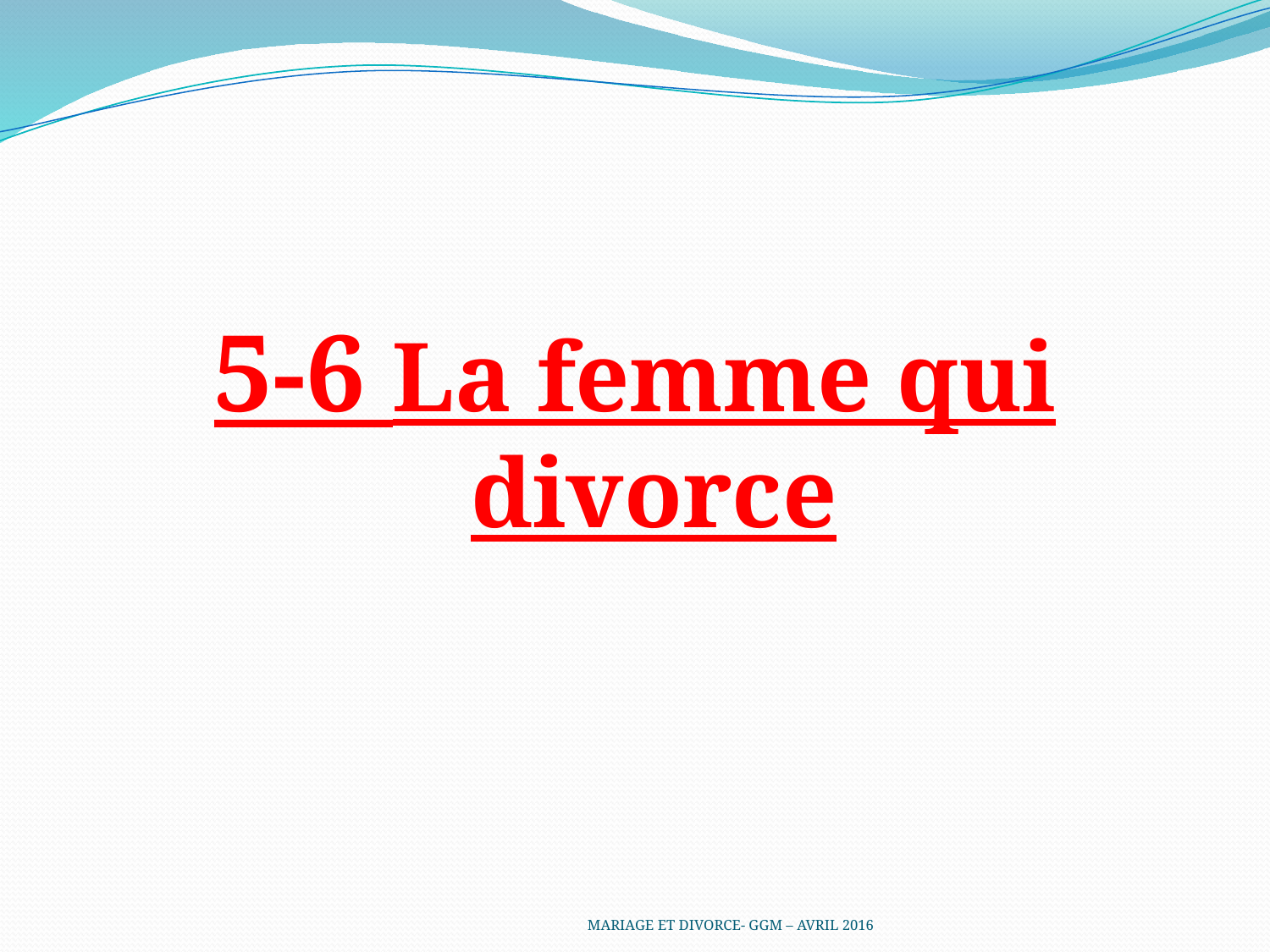

5-6 La femme qui divorce

MARIAGE ET DIVORCE- GGM – AVRIL 2016